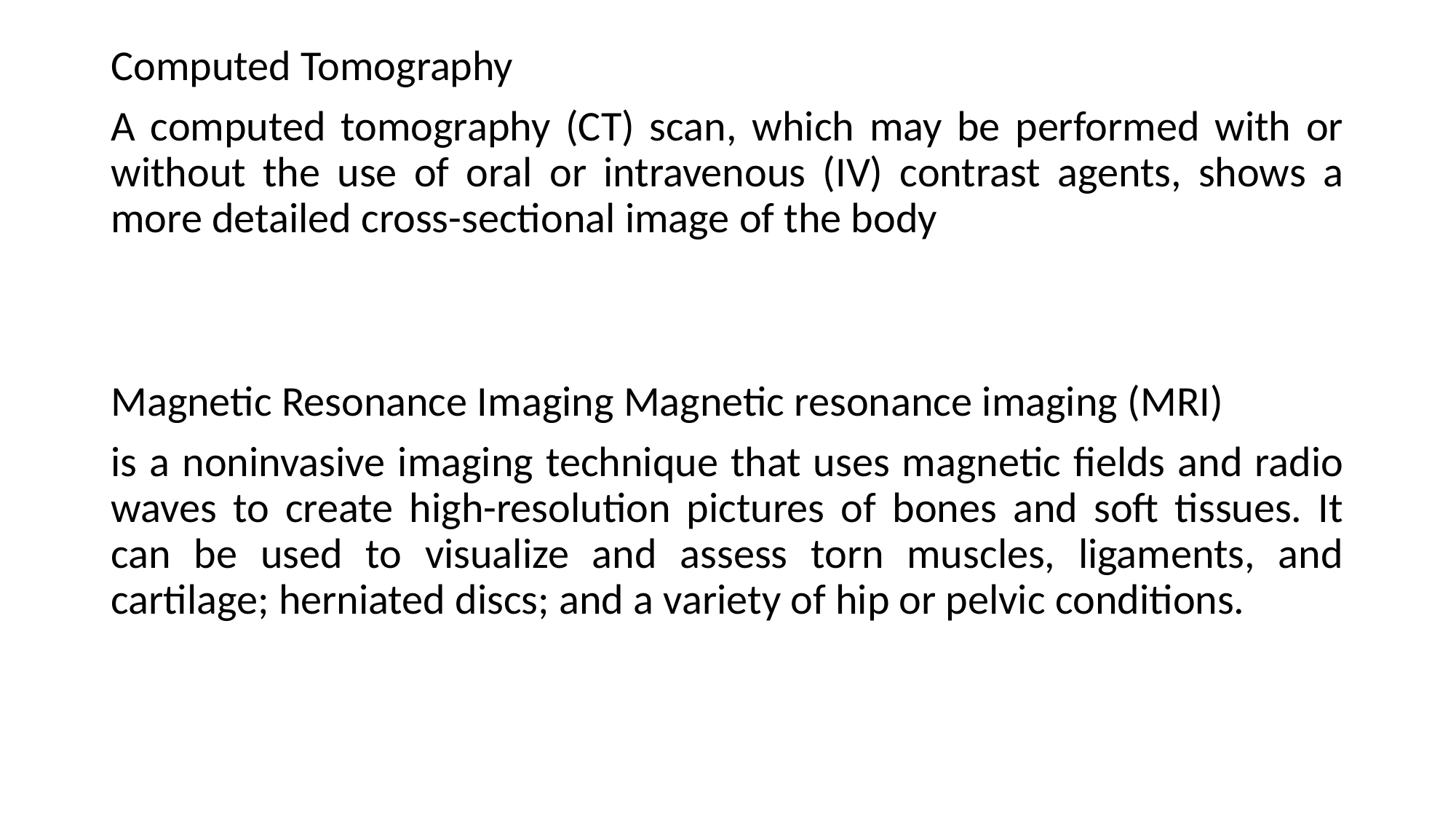

Computed Tomography
A computed tomography (CT) scan, which may be performed with or without the use of oral or intravenous (IV) contrast agents, shows a more detailed cross-sectional image of the body

Magnetic Resonance Imaging Magnetic resonance imaging (MRI)
is a noninvasive imaging technique that uses magnetic fields and radio waves to create high-resolution pictures of bones and soft tissues. It can be used to visualize and assess torn muscles, ligaments, and cartilage; herniated discs; and a variety of hip or pelvic conditions.